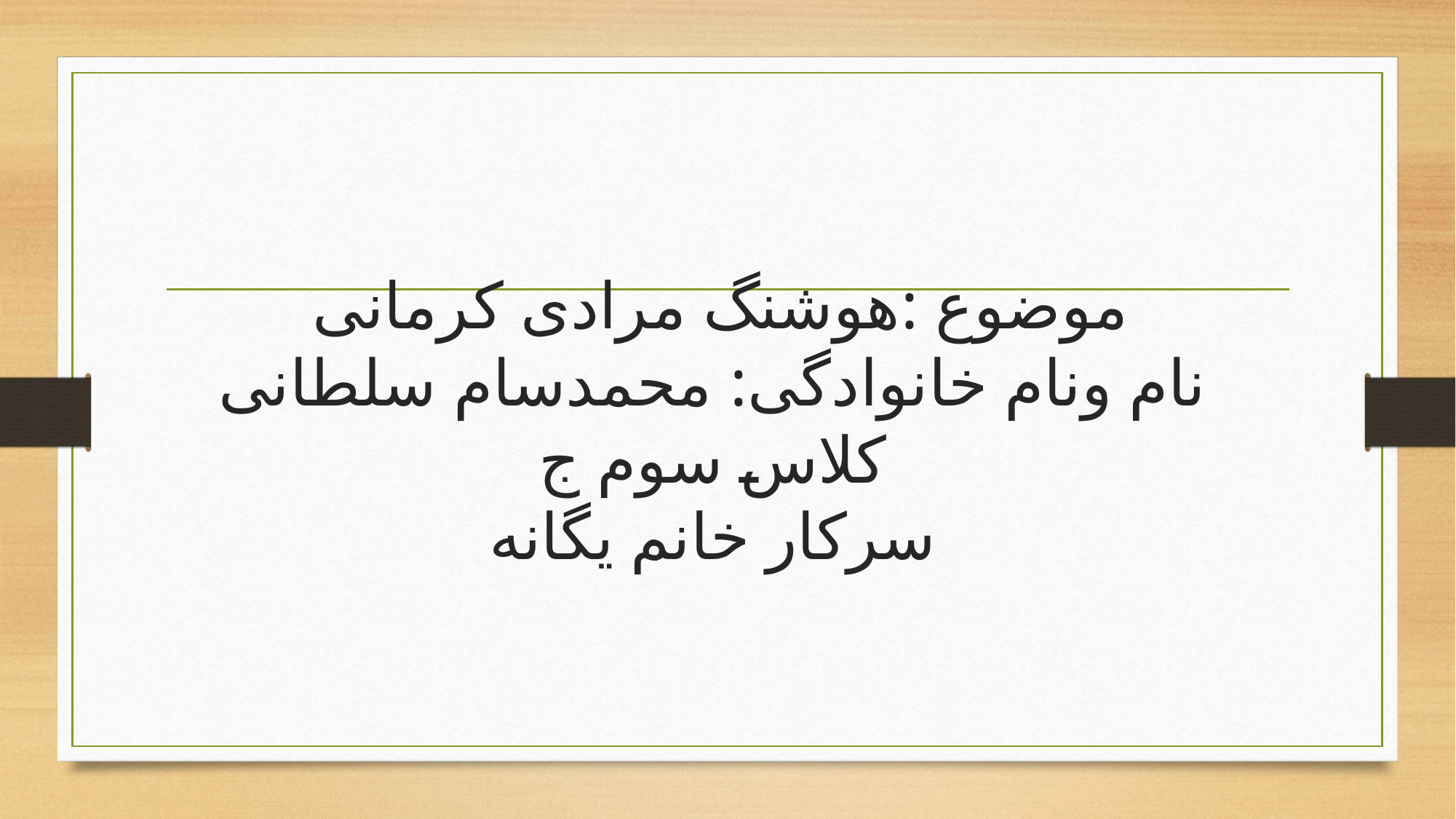

# موضوع :هوشنگ مرادی کرمانی نام ونام خانوادگی: محمدسام سلطانی کلاس سوم ج سرکار خانم یگانه